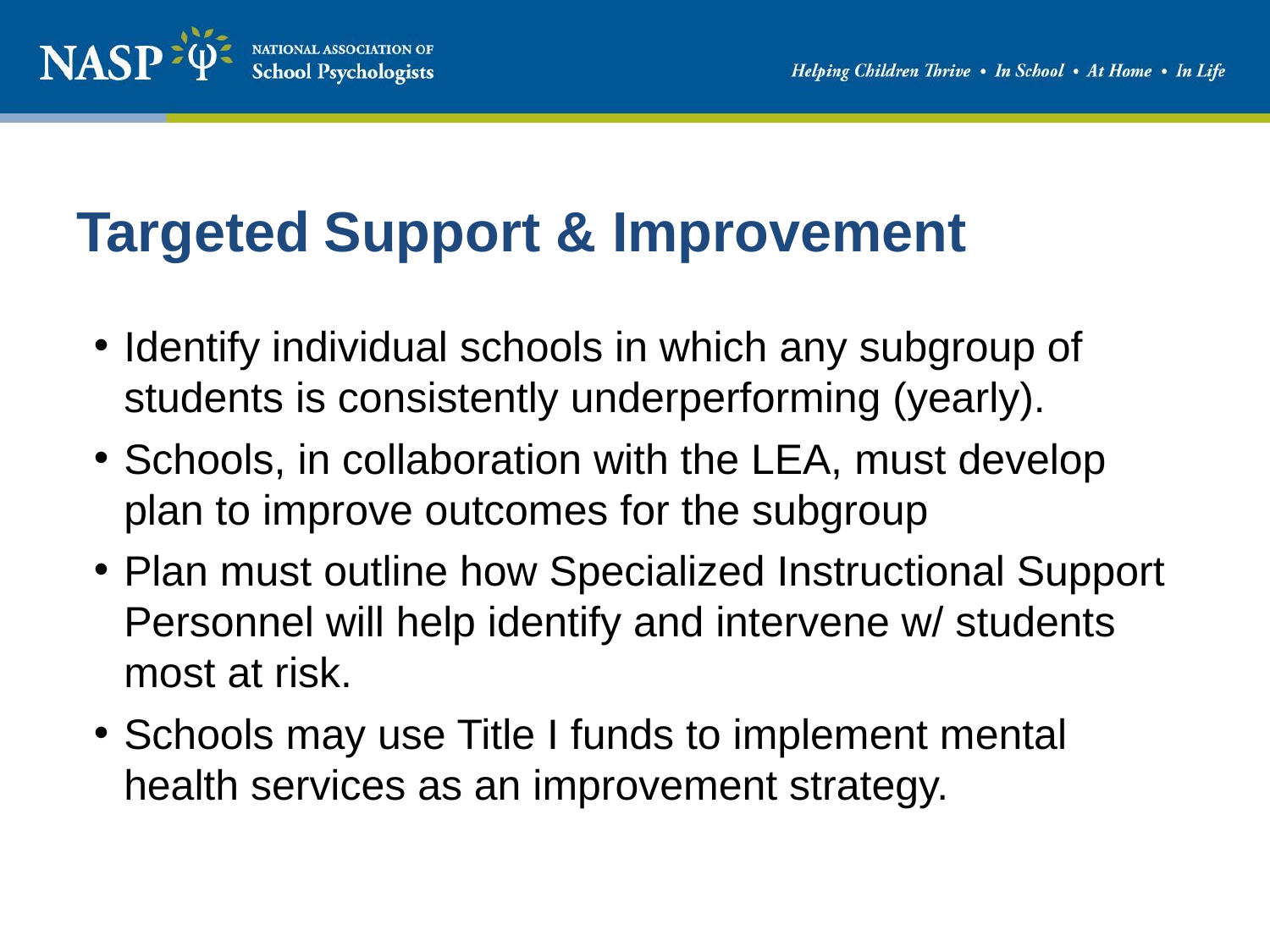

# Targeted Support & Improvement
Identify individual schools in which any subgroup of students is consistently underperforming (yearly).
Schools, in collaboration with the LEA, must develop plan to improve outcomes for the subgroup
Plan must outline how Specialized Instructional Support Personnel will help identify and intervene w/ students most at risk.
Schools may use Title I funds to implement mental health services as an improvement strategy.